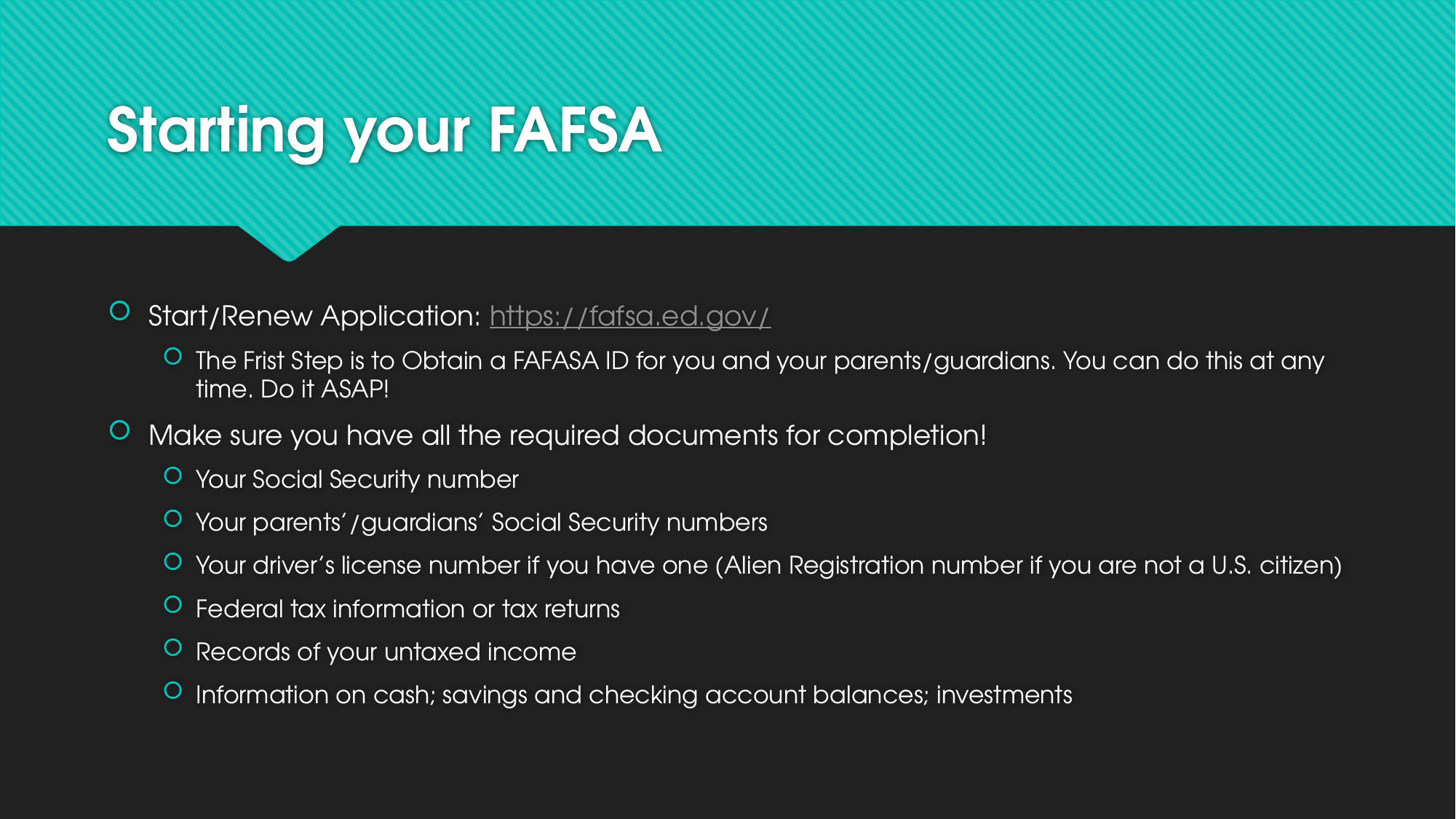

# Starting your FAFSA
Start/Renew Application: https://fafsa.ed.gov/
The Frist Step is to Obtain a FAFASA ID for you and your parents/guardians. You can do this at any time. Do it ASAP!
Make sure you have all the required documents for completion!
Your Social Security number
Your parents’/guardians’ Social Security numbers
Your driver’s license number if you have one (Alien Registration number if you are not a U.S. citizen)
Federal tax information or tax returns
Records of your untaxed income
Information on cash; savings and checking account balances; investments